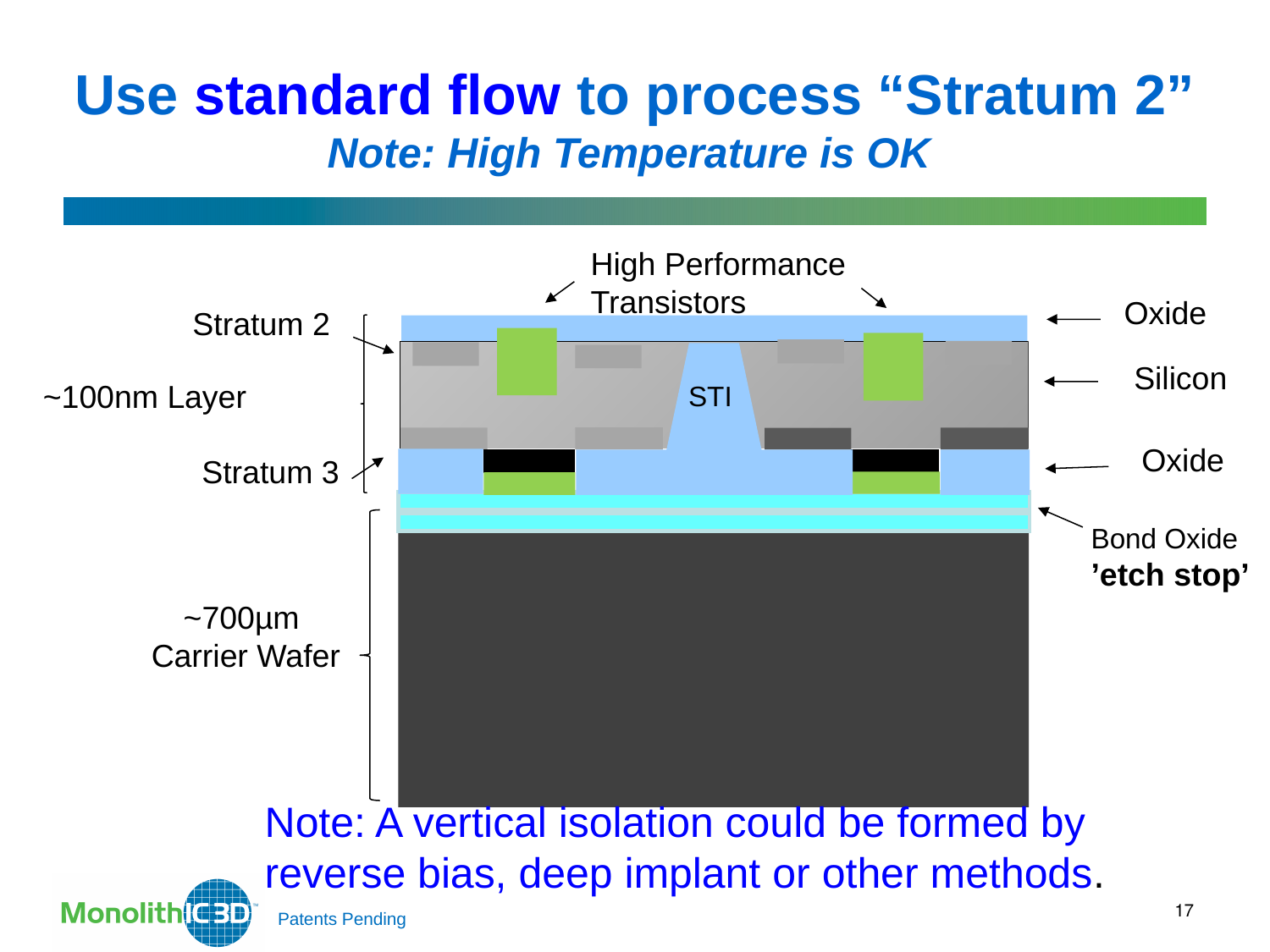

Use standard flow to process “Stratum 2”
Note: High Temperature is OK
High Performance Transistors

Oxide

Stratum 2

Silicon
~100nm Layer
STI

Oxide
Stratum 3

Bond Oxide ’etch stop’
~700µm
 Carrier Wafer

Note: A vertical isolation could be formed by reverse bias, deep implant or other methods.

17
Patents Pending